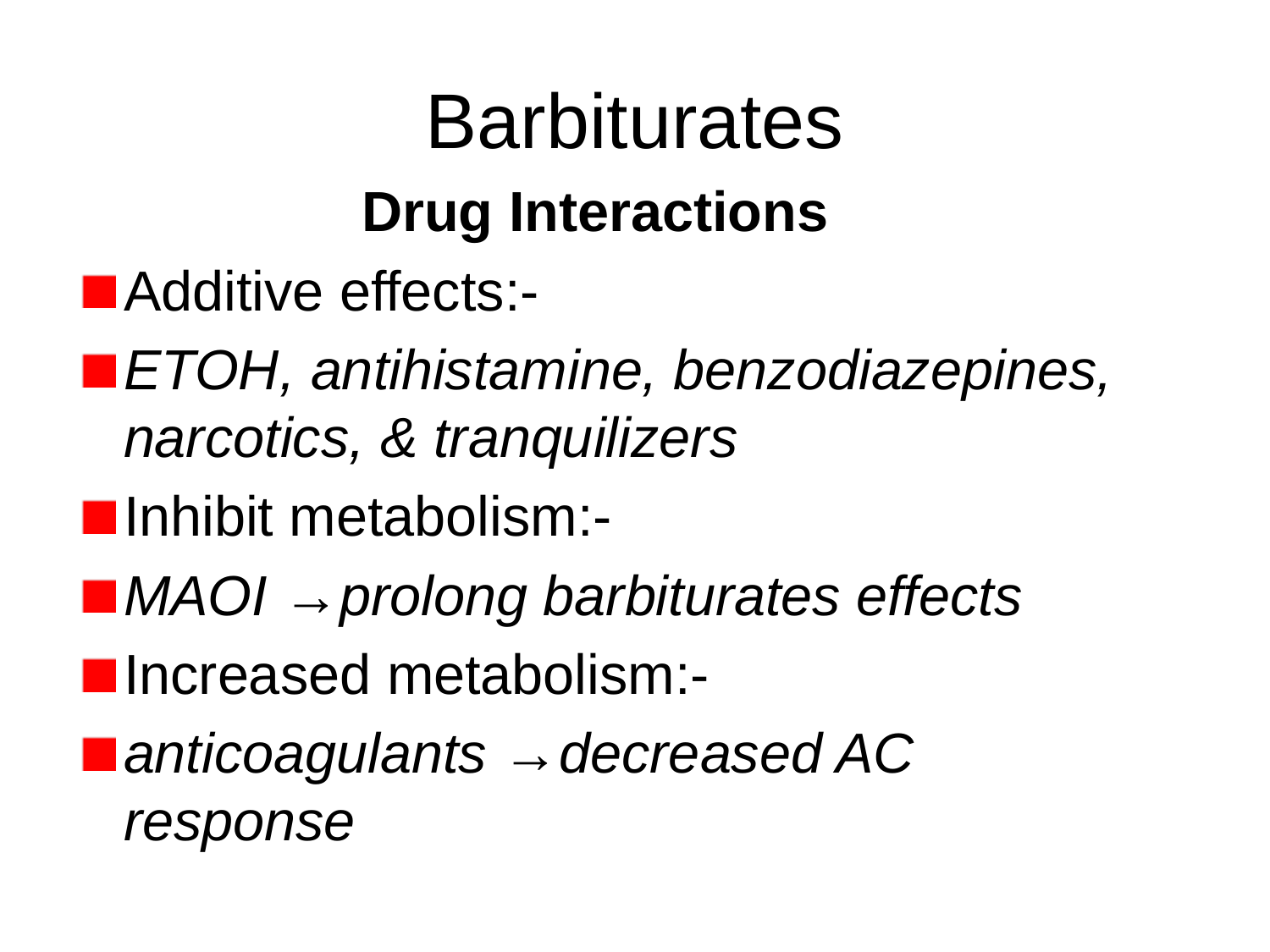

# Barbiturates
Drug Interactions
Additive effects:-
ETOH, antihistamine, benzodiazepines, narcotics, & tranquilizers
Inhibit metabolism:-
MAOI →prolong barbiturates effects
Increased metabolism:-
anticoagulants →decreased AC response